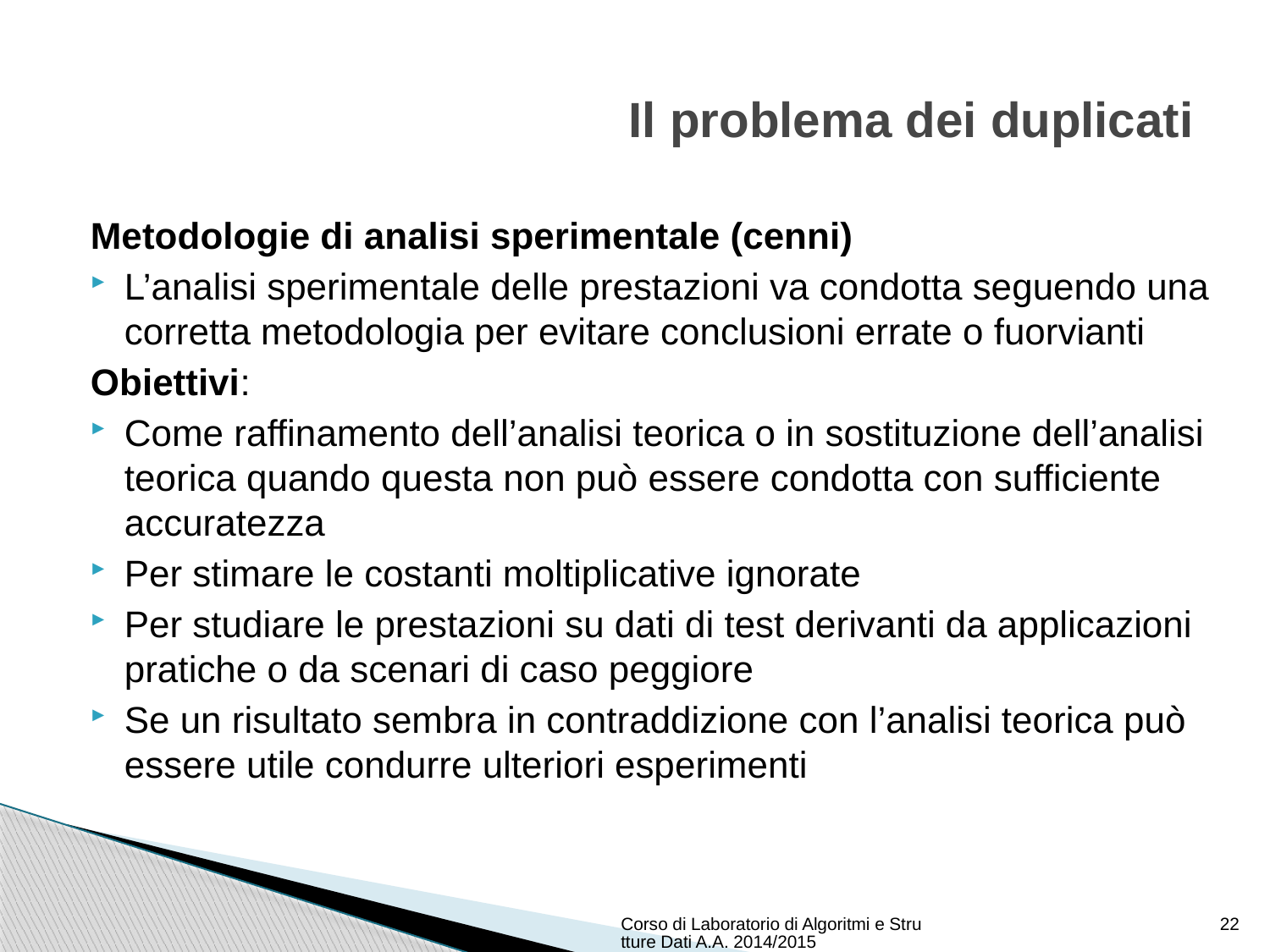

# Il problema dei duplicati
Metodologie di analisi sperimentale (cenni)
L’analisi sperimentale delle prestazioni va condotta seguendo una corretta metodologia per evitare conclusioni errate o fuorvianti
Obiettivi:
Come raffinamento dell’analisi teorica o in sostituzione dell’analisi teorica quando questa non può essere condotta con sufficiente accuratezza
Per stimare le costanti moltiplicative ignorate
Per studiare le prestazioni su dati di test derivanti da applicazioni pratiche o da scenari di caso peggiore
Se un risultato sembra in contraddizione con l’analisi teorica può essere utile condurre ulteriori esperimenti

Corso di Laboratorio di Algoritmi e Strutture Dati A.A. 2014/2015
22